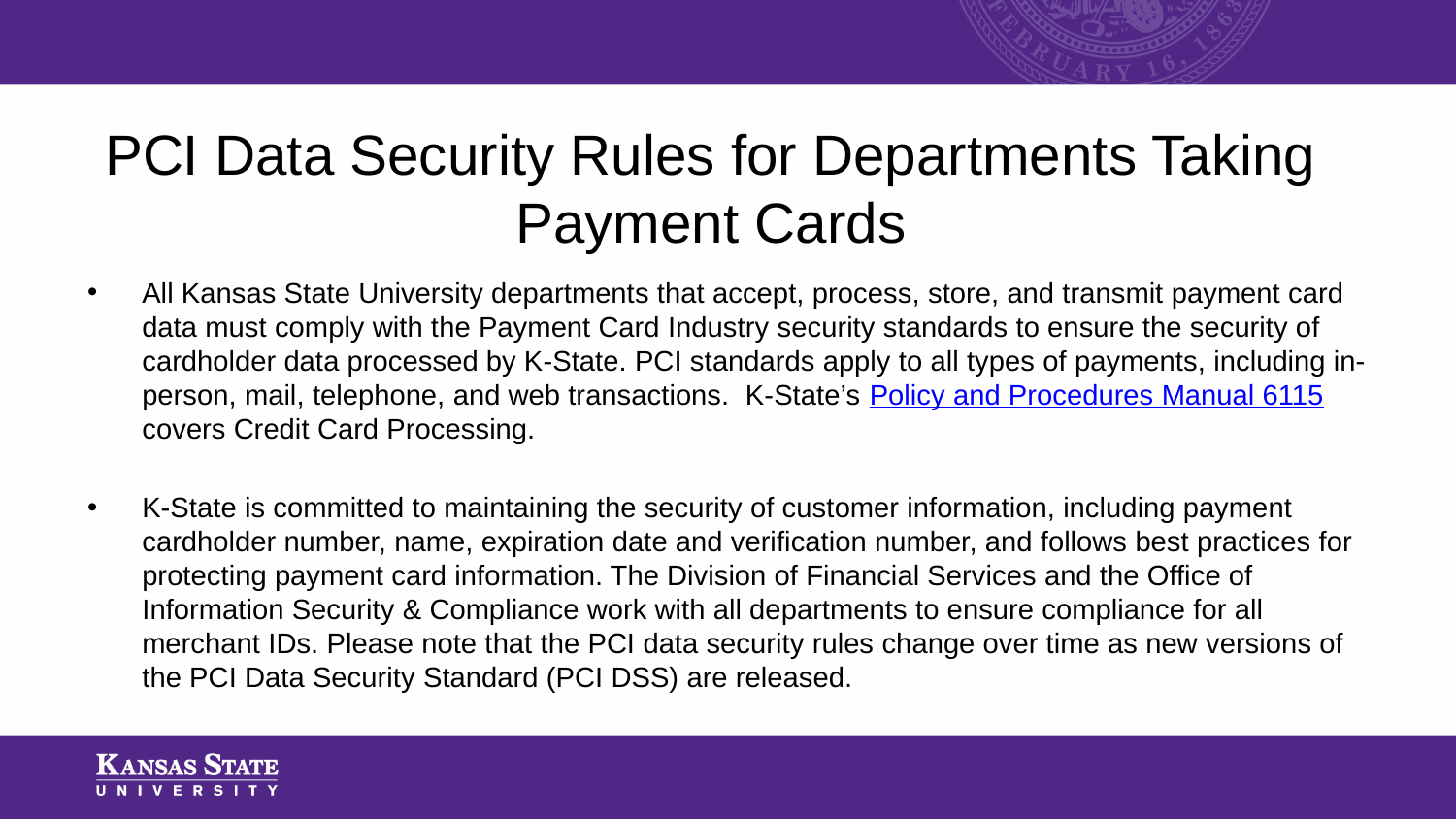

# PCI Data Security Rules for Departments Taking Payment Cards
All Kansas State University departments that accept, process, store, and transmit payment card data must comply with the Payment Card Industry security standards to ensure the security of cardholder data processed by K-State. PCI standards apply to all types of payments, including in-person, mail, telephone, and web transactions.  K-State’s Policy and Procedures Manual 6115 covers Credit Card Processing.

K-State is committed to maintaining the security of customer information, including payment cardholder number, name, expiration date and verification number, and follows best practices for protecting payment card information. The Division of Financial Services and the Office of Information Security & Compliance work with all departments to ensure compliance for all merchant IDs. Please note that the PCI data security rules change over time as new versions of the PCI Data Security Standard (PCI DSS) are released.